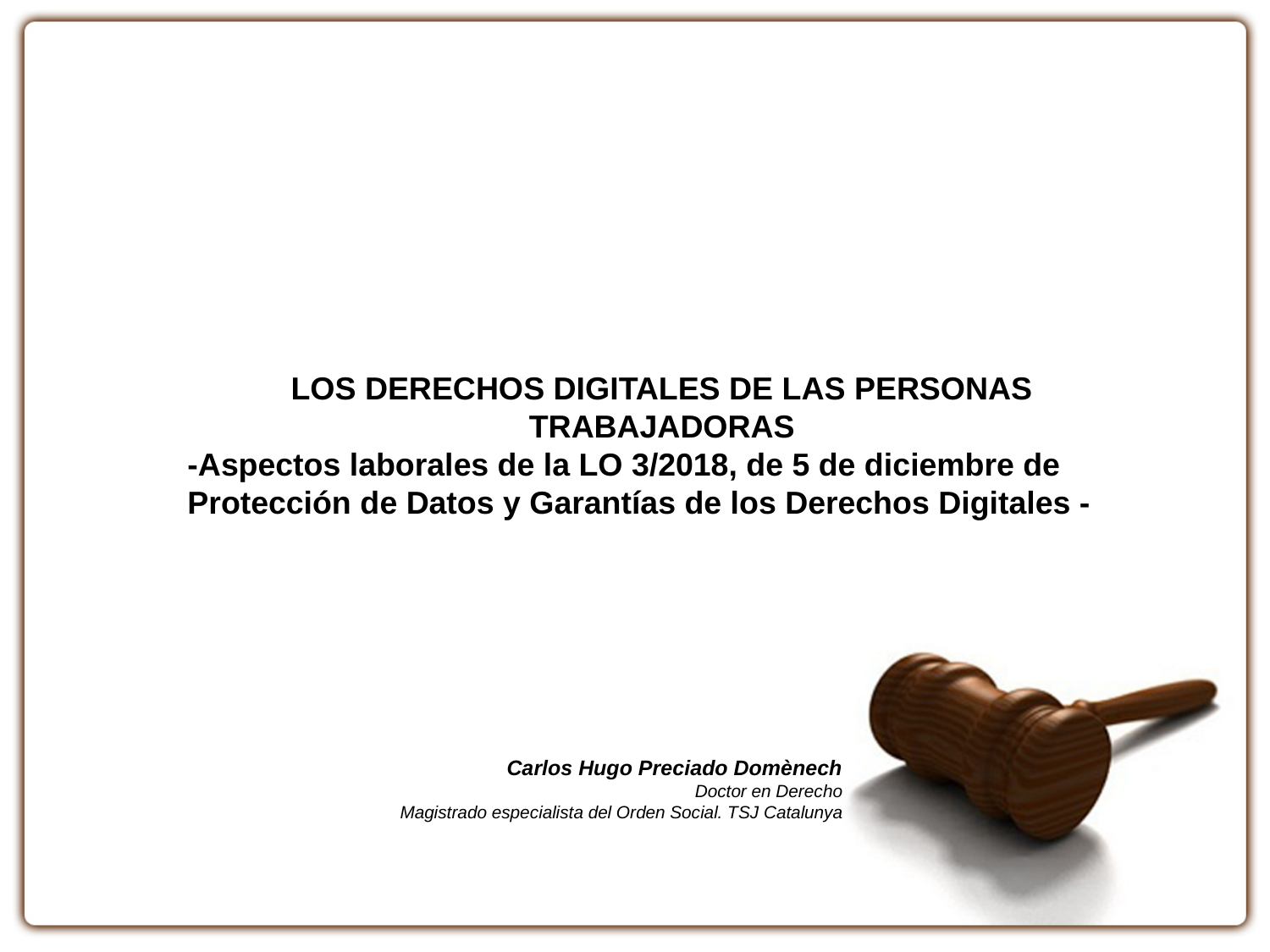

#

LOS DERECHOS DIGITALES DE LAS PERSONAS TRABAJADORAS
-Aspectos laborales de la LO 3/2018, de 5 de diciembre de Protección de Datos y Garantías de los Derechos Digitales -
Carlos Hugo Preciado Domènech
Doctor en Derecho
Magistrado especialista del Orden Social. TSJ Catalunya